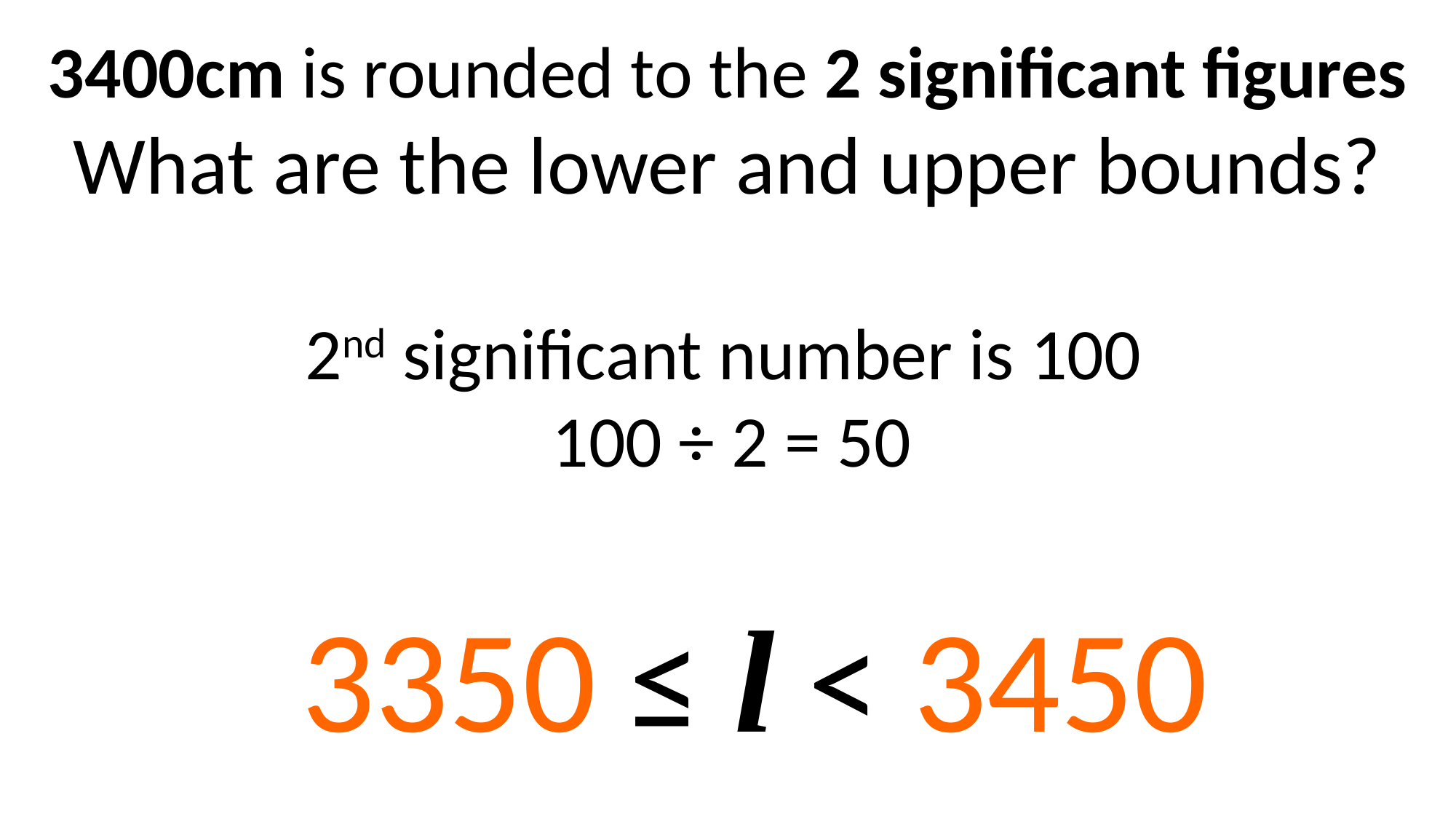

3400cm is rounded to the 2 significant figures
What are the lower and upper bounds?
2nd significant number is 100
100 ÷ 2 = 50
3350 ≤ l < 3450